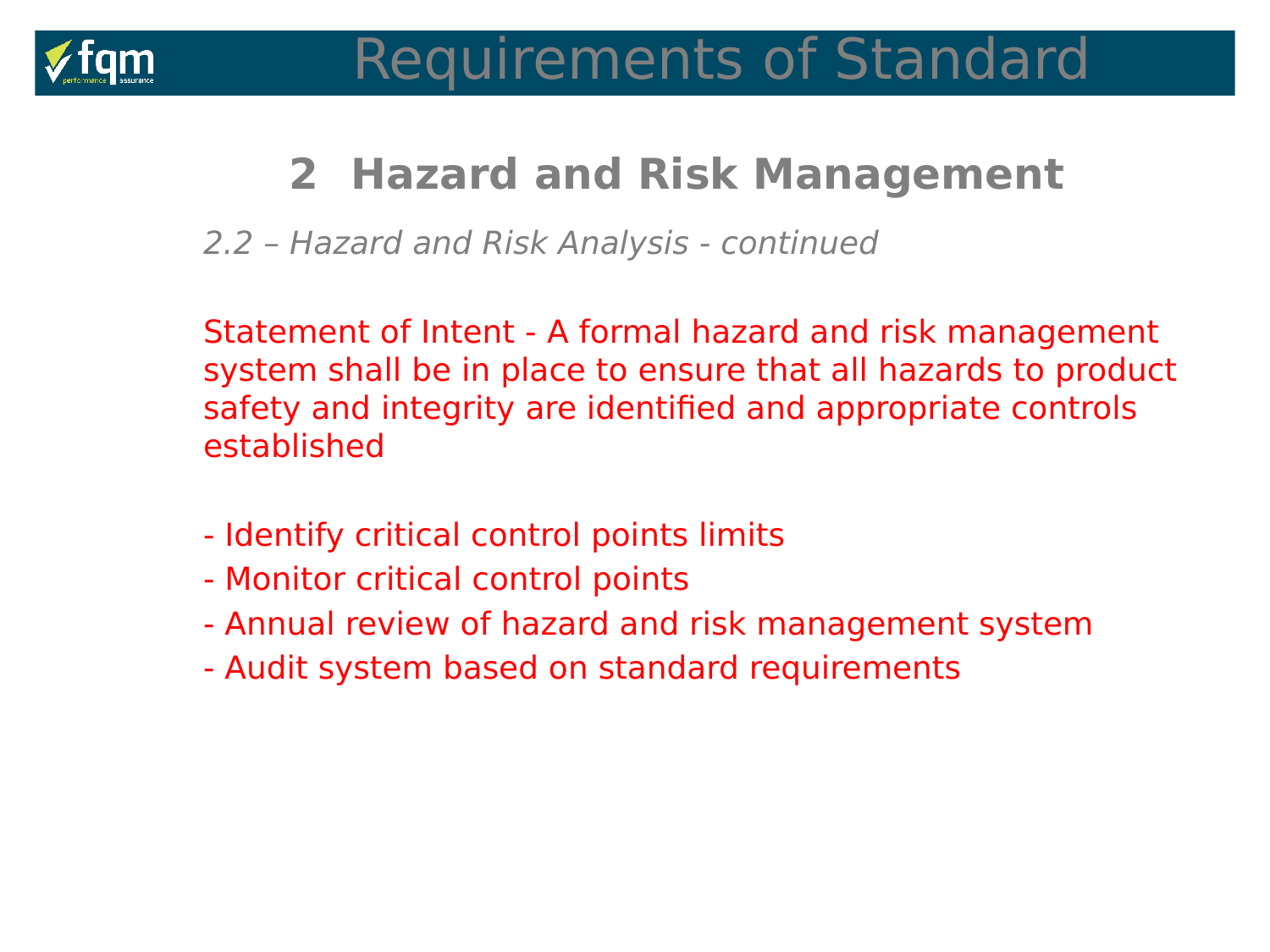

Requirements of Standard
2	Hazard and Risk Management
2.2 – Hazard and Risk Analysis - continued

Statement of Intent - A formal hazard and risk management system shall be in place to ensure that all hazards to product safety and integrity are identified and appropriate controls established

- Identify critical control points limits
- Monitor critical control points
- Annual review of hazard and risk management system
- Audit system based on standard requirements